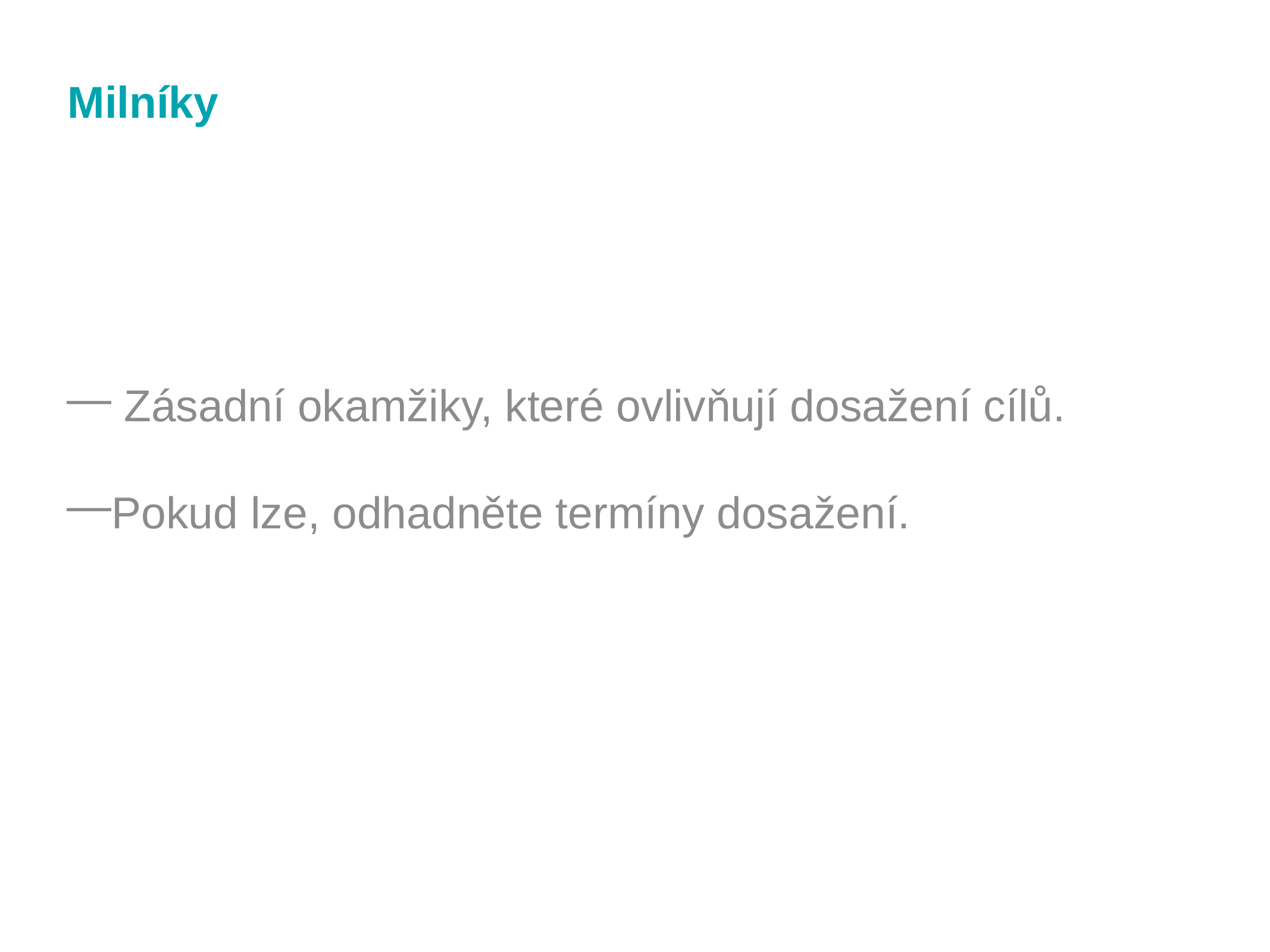

Milníky
 Zásadní okamžiky, které ovlivňují dosažení cílů.

Pokud lze, odhadněte termíny dosažení.